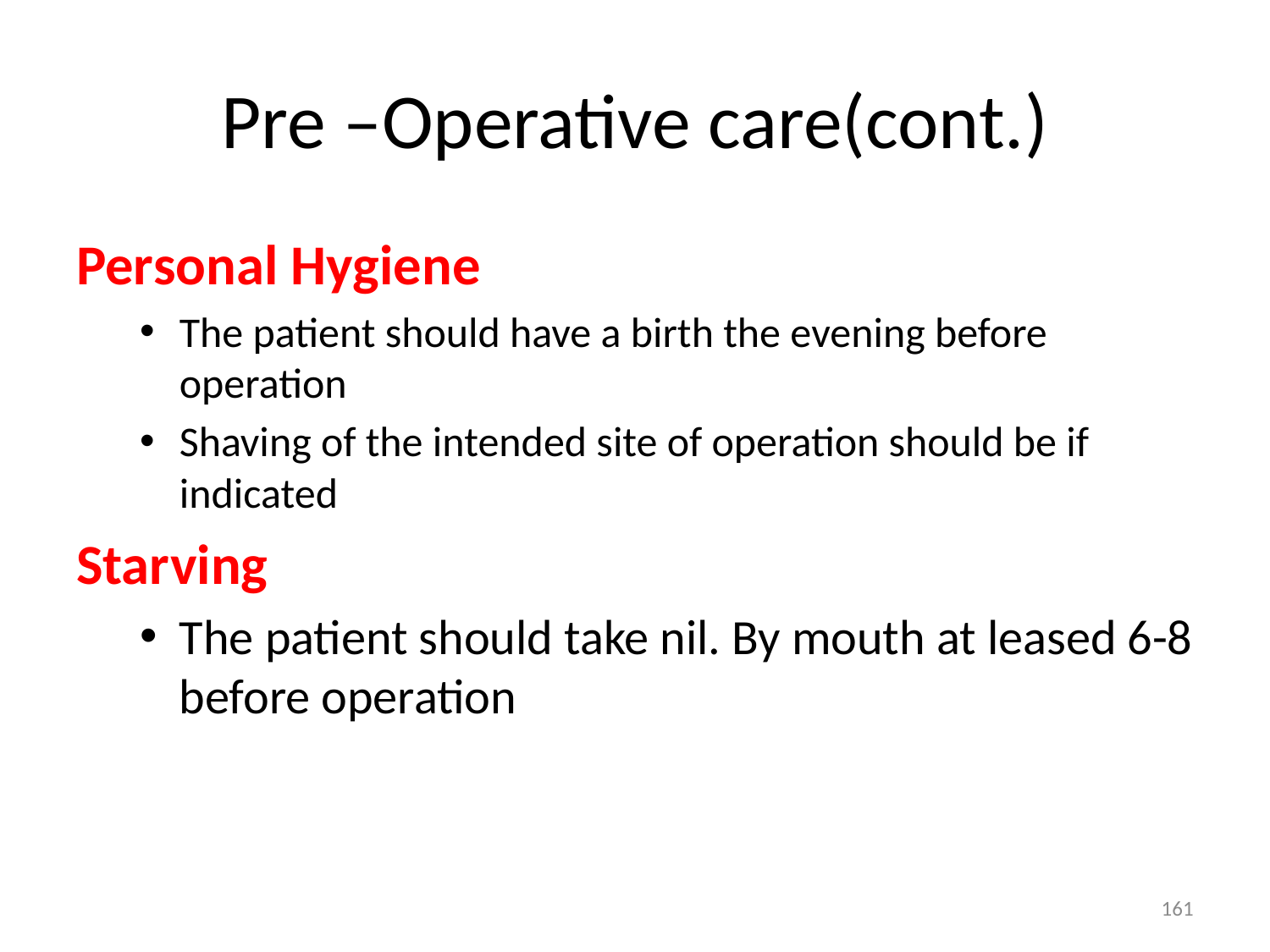

# Pre –Operative care(cont.)
Personal Hygiene
The patient should have a birth the evening before operation
Shaving of the intended site of operation should be if indicated
Starving
The patient should take nil. By mouth at leased 6-8 before operation

161